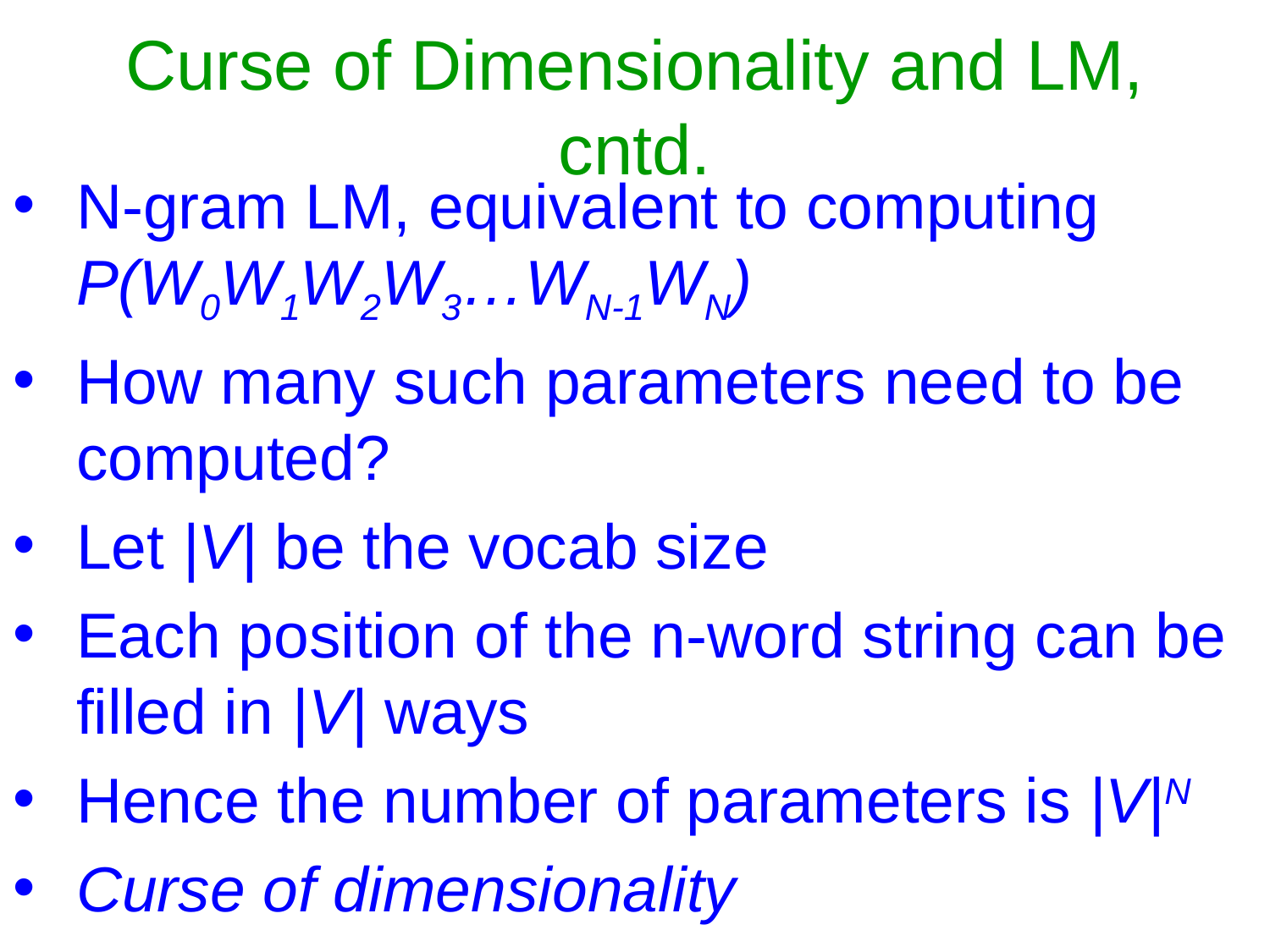

# Curse of Dimensionality and LM, cntd.
N-gram LM, equivalent to computing P(W0W1W2W3…WN-1WN)
How many such parameters need to be computed?
Let |V| be the vocab size
Each position of the n-word string can be filled in |V| ways
Hence the number of parameters is |V|N
Curse of dimensionality